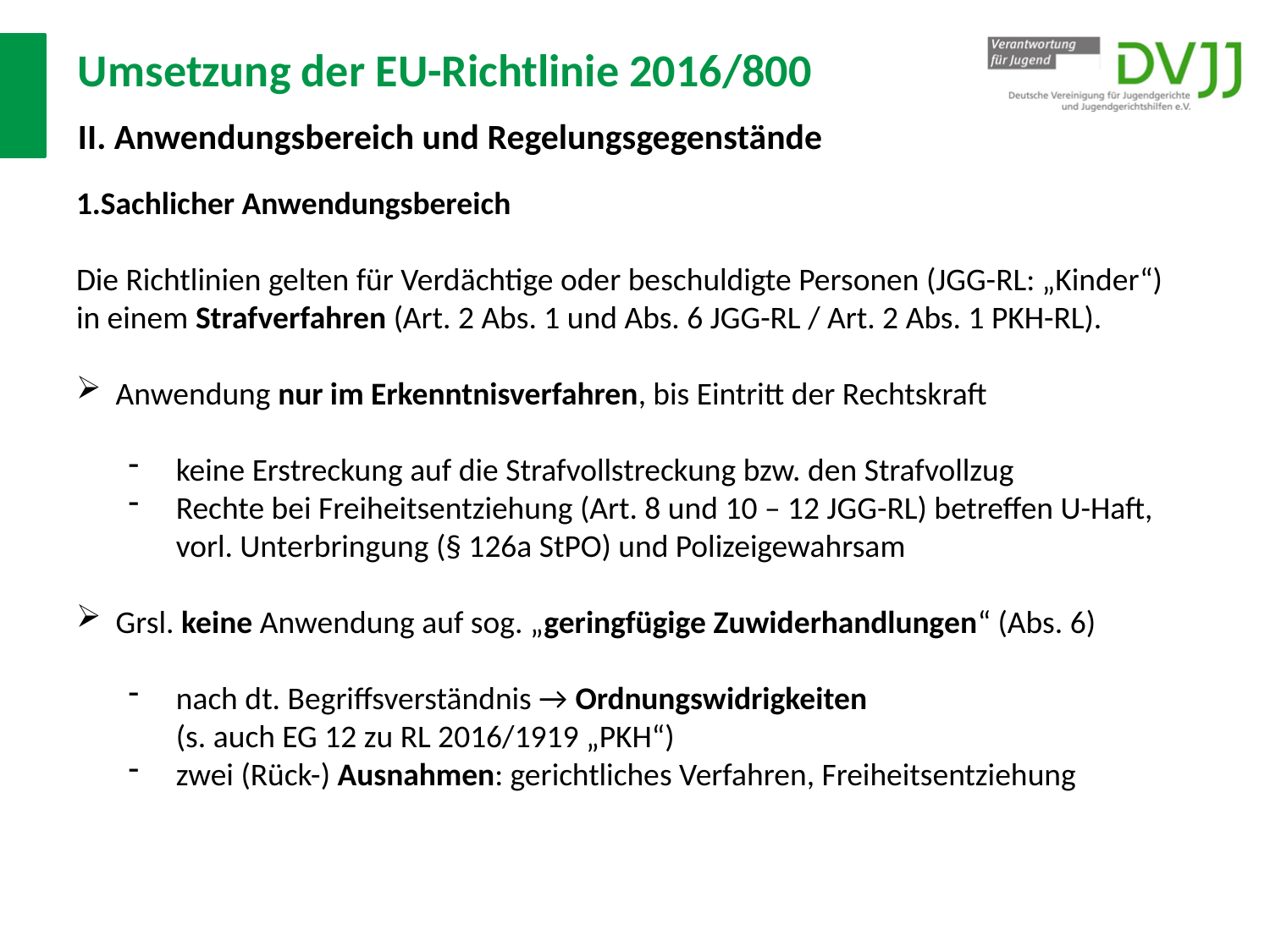

# Umsetzung der EU-Richtlinie 2016/800 II. Anwendungsbereich und Regelungsgegenstände
Sachlicher Anwendungsbereich

Die Richtlinien gelten für Verdächtige oder beschuldigte Personen (JGG-RL: „Kinder“) in einem Strafverfahren (Art. 2 Abs. 1 und Abs. 6 JGG-RL / Art. 2 Abs. 1 PKH-RL).

Anwendung nur im Erkenntnisverfahren, bis Eintritt der Rechtskraft
keine Erstreckung auf die Strafvollstreckung bzw. den Strafvollzug
Rechte bei Freiheitsentziehung (Art. 8 und 10 – 12 JGG-RL) betreffen U-Haft, vorl. Unterbringung (§ 126a StPO) und Polizeigewahrsam

Grsl. keine Anwendung auf sog. „geringfügige Zuwiderhandlungen“ (Abs. 6)

nach dt. Begriffsverständnis → Ordnungswidrigkeiten
(s. auch EG 12 zu RL 2016/1919 „PKH“)
zwei (Rück-) Ausnahmen: gerichtliches Verfahren, Freiheitsentziehung